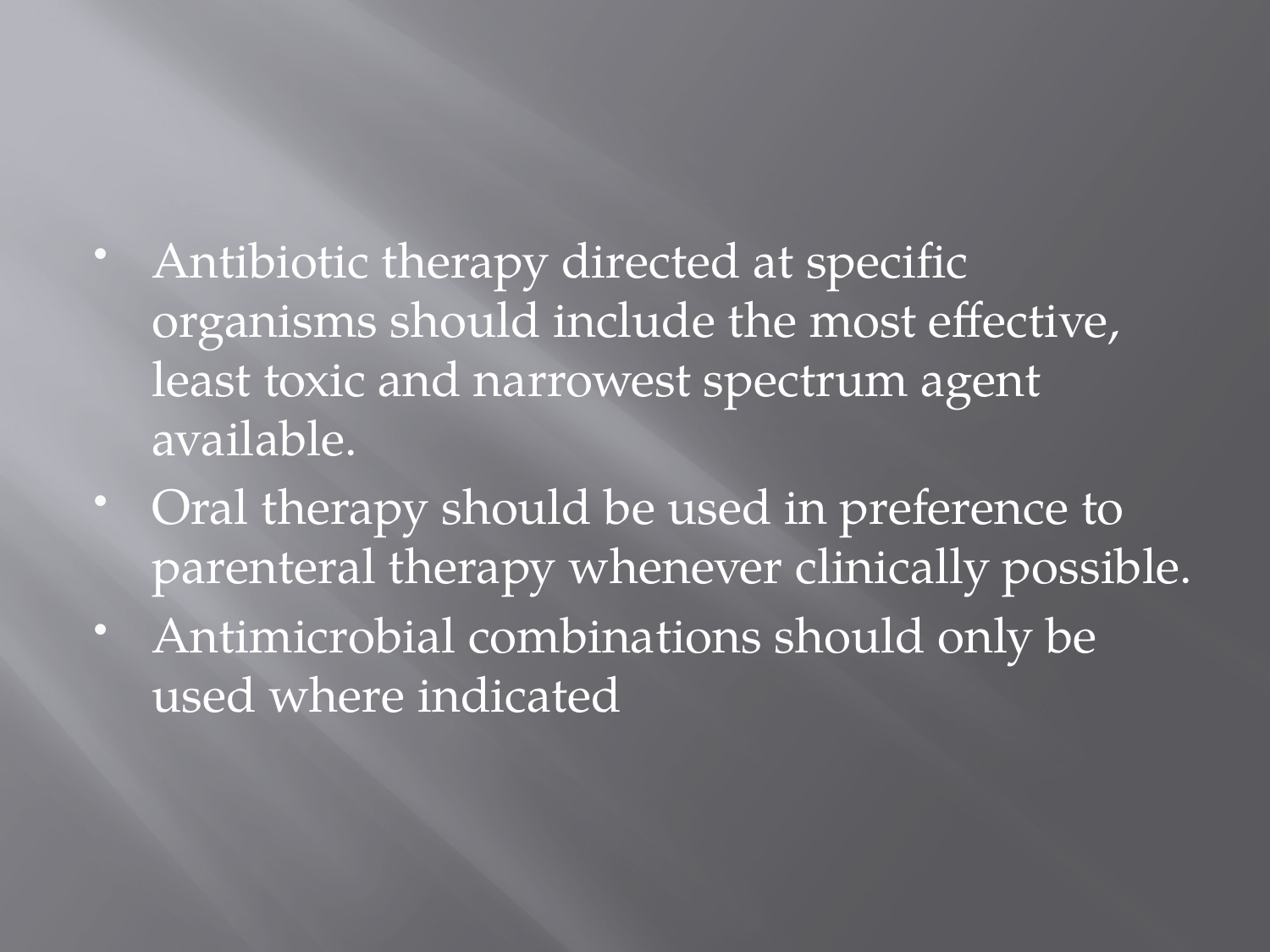

#
Antibiotic therapy directed at specific organisms should include the most effective, least toxic and narrowest spectrum agent available.
Oral therapy should be used in preference to parenteral therapy whenever clinically possible.
Antimicrobial combinations should only be used where indicated